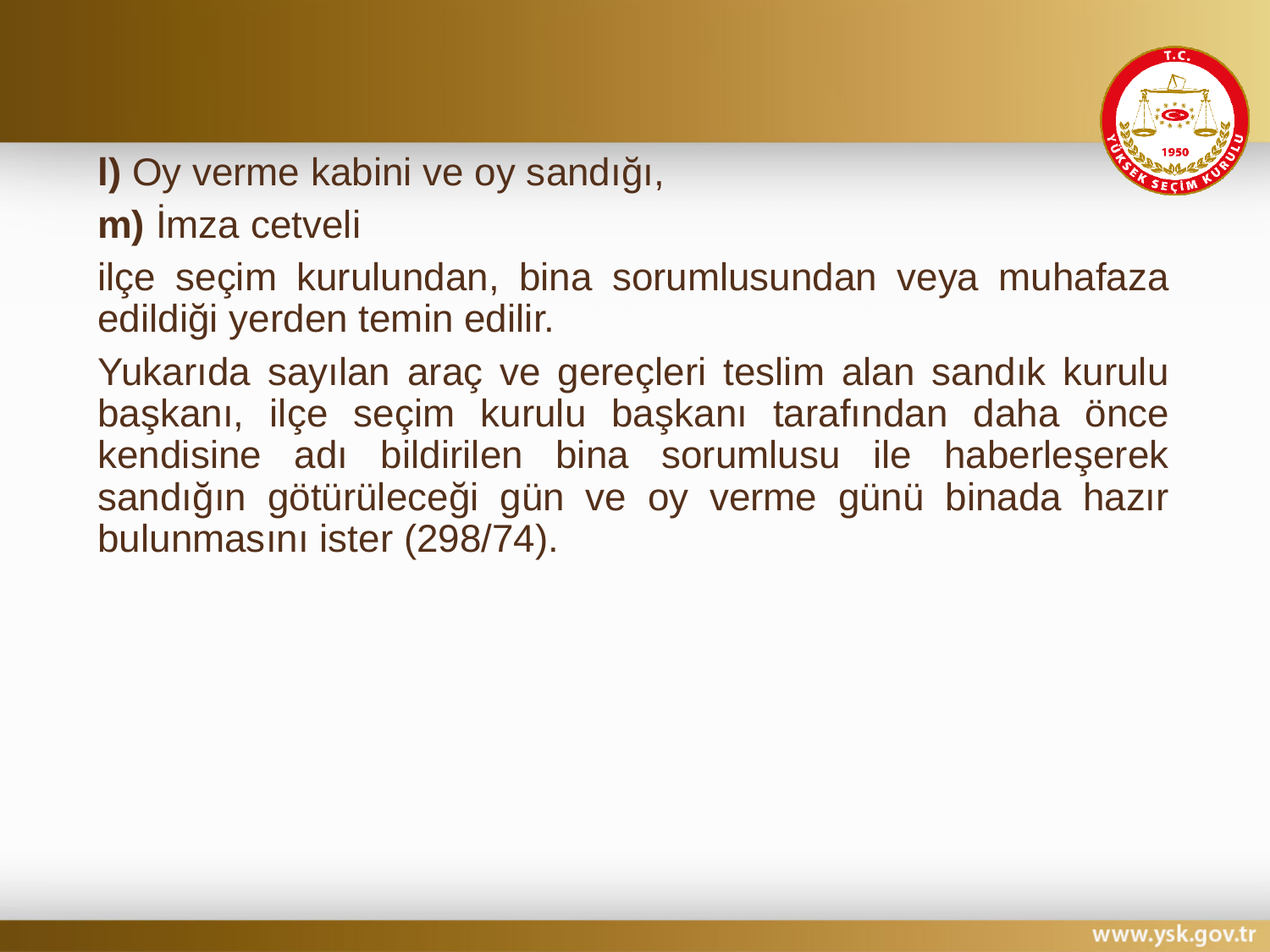

#
l) Oy verme kabini ve oy sandığı,
m) İmza cetveli
ilçe seçim kurulundan, bina sorumlusundan veya muhafaza edildiği yerden temin edilir.
Yukarıda sayılan araç ve gereçleri teslim alan sandık kurulu başkanı, ilçe seçim kurulu başkanı tarafından daha önce kendisine adı bildirilen bina sorumlusu ile haberleşerek sandığın götürüleceği gün ve oy verme günü binada hazır bulunmasını ister (298/74).